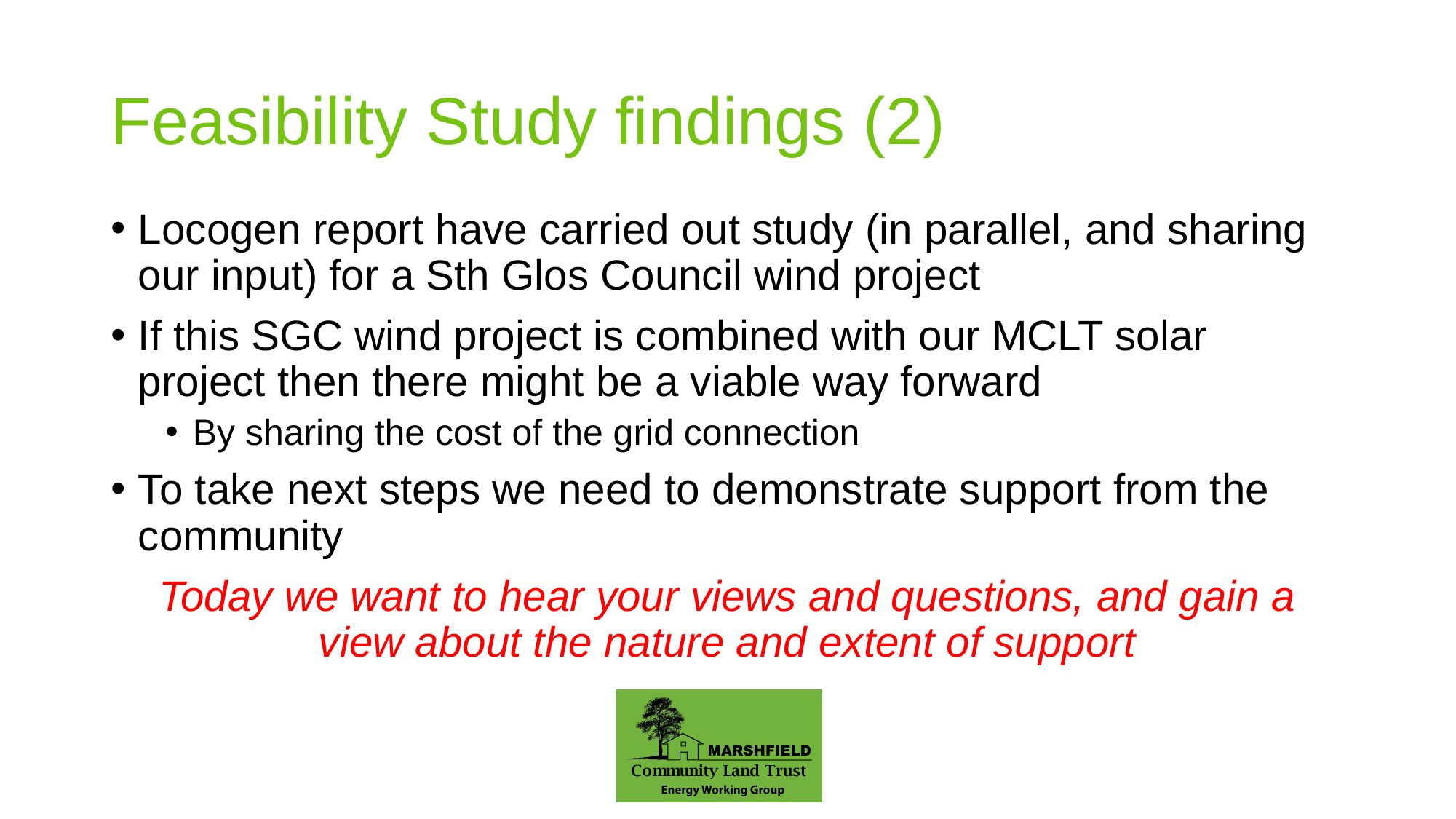

# Feasibility Study findings (2)
Locogen report have carried out study (in parallel, and sharing our input) for a Sth Glos Council wind project
If this SGC wind project is combined with our MCLT solar project then there might be a viable way forward
By sharing the cost of the grid connection
To take next steps we need to demonstrate support from the community
Today we want to hear your views and questions, and gain a view about the nature and extent of support